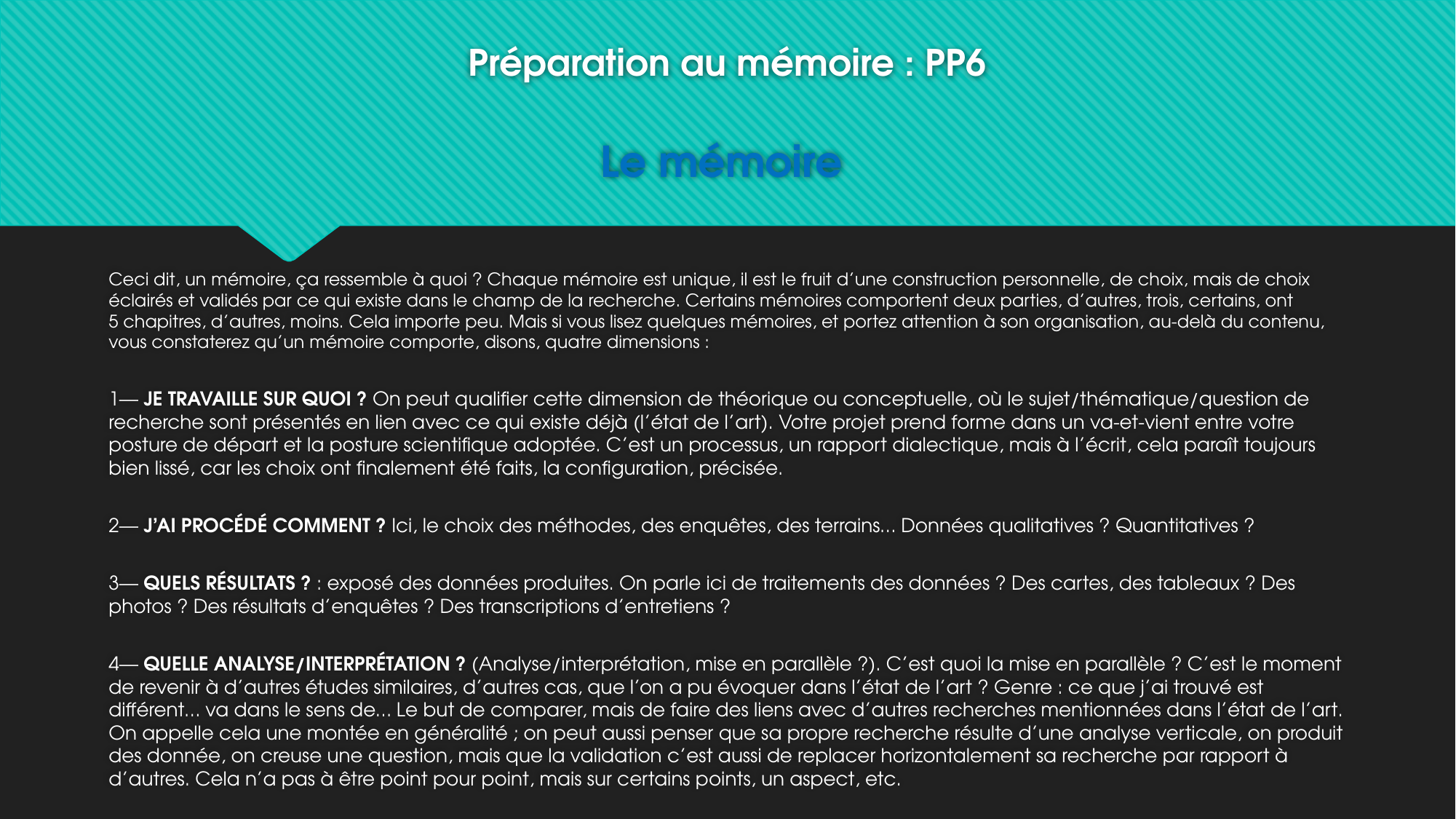

# Préparation au mémoire : PP6 Le mémoire

Ceci dit, un mémoire, ça ressemble à quoi ? Chaque mémoire est unique, il est le fruit d’une construction personnelle, de choix, mais de choix éclairés et validés par ce qui existe dans le champ de la recherche. Certains mémoires comportent deux parties, d’autres, trois, certains, ont 5 chapitres, d’autres, moins. Cela importe peu. Mais si vous lisez quelques mémoires, et portez attention à son organisation, au-delà du contenu, vous constaterez qu’un mémoire comporte, disons, quatre dimensions :

1— JE TRAVAILLE SUR QUOI ? On peut qualifier cette dimension de théorique ou conceptuelle, où le sujet/thématique/question de recherche sont présentés en lien avec ce qui existe déjà (l’état de l’art). Votre projet prend forme dans un va-et-vient entre votre posture de départ et la posture scientifique adoptée. C’est un processus, un rapport dialectique, mais à l’écrit, cela paraît toujours bien lissé, car les choix ont finalement été faits, la configuration, précisée.

2— J’AI PROCÉDÉ COMMENT ? Ici, le choix des méthodes, des enquêtes, des terrains… Données qualitatives ? Quantitatives ?

3— QUELS RÉSULTATS ? : exposé des données produites. On parle ici de traitements des données ? Des cartes, des tableaux ? Des photos ? Des résultats d’enquêtes ? Des transcriptions d’entretiens ?

4— QUELLE ANALYSE/INTERPRÉTATION ? (Analyse/interprétation, mise en parallèle ?). C’est quoi la mise en parallèle ? C’est le moment de revenir à d’autres études similaires, d’autres cas, que l’on a pu évoquer dans l’état de l’art ? Genre : ce que j’ai trouvé est différent… va dans le sens de… Le but de comparer, mais de faire des liens avec d’autres recherches mentionnées dans l’état de l’art. On appelle cela une montée en généralité ; on peut aussi penser que sa propre recherche résulte d’une analyse verticale, on produit des donnée, on creuse une question, mais que la validation c’est aussi de replacer horizontalement sa recherche par rapport à d’autres. Cela n’a pas à être point pour point, mais sur certains points, un aspect, etc.